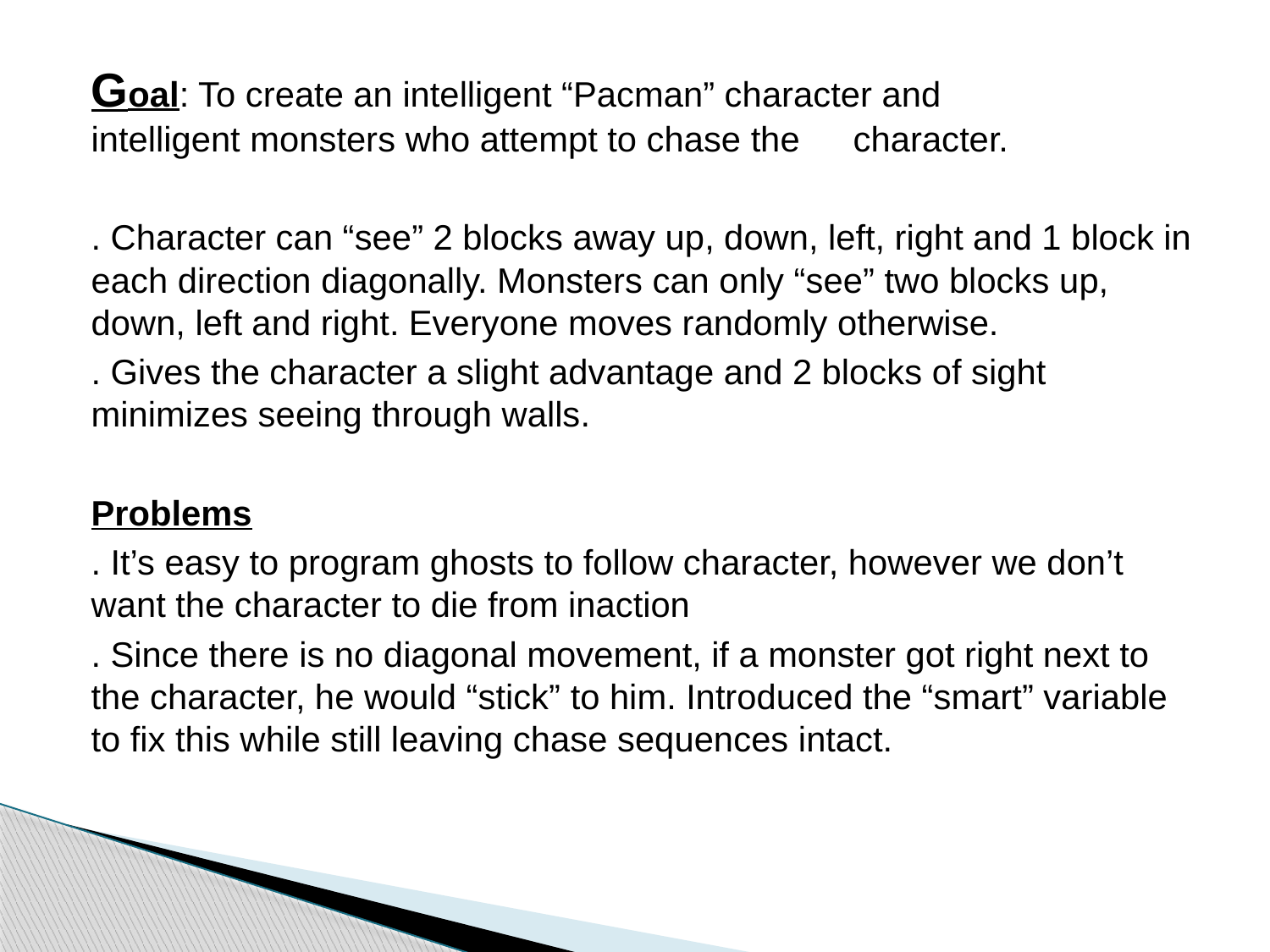

Goal: To create an intelligent “Pacman” character and 	  	intelligent monsters who attempt to chase the 	character.

. Character can “see” 2 blocks away up, down, left, right and 1 block in each direction diagonally. Monsters can only “see” two blocks up, down, left and right. Everyone moves randomly otherwise.
. Gives the character a slight advantage and 2 blocks of sight minimizes seeing through walls.

Problems
. It’s easy to program ghosts to follow character, however we don’t want the character to die from inaction
. Since there is no diagonal movement, if a monster got right next to the character, he would “stick” to him. Introduced the “smart” variable to fix this while still leaving chase sequences intact.